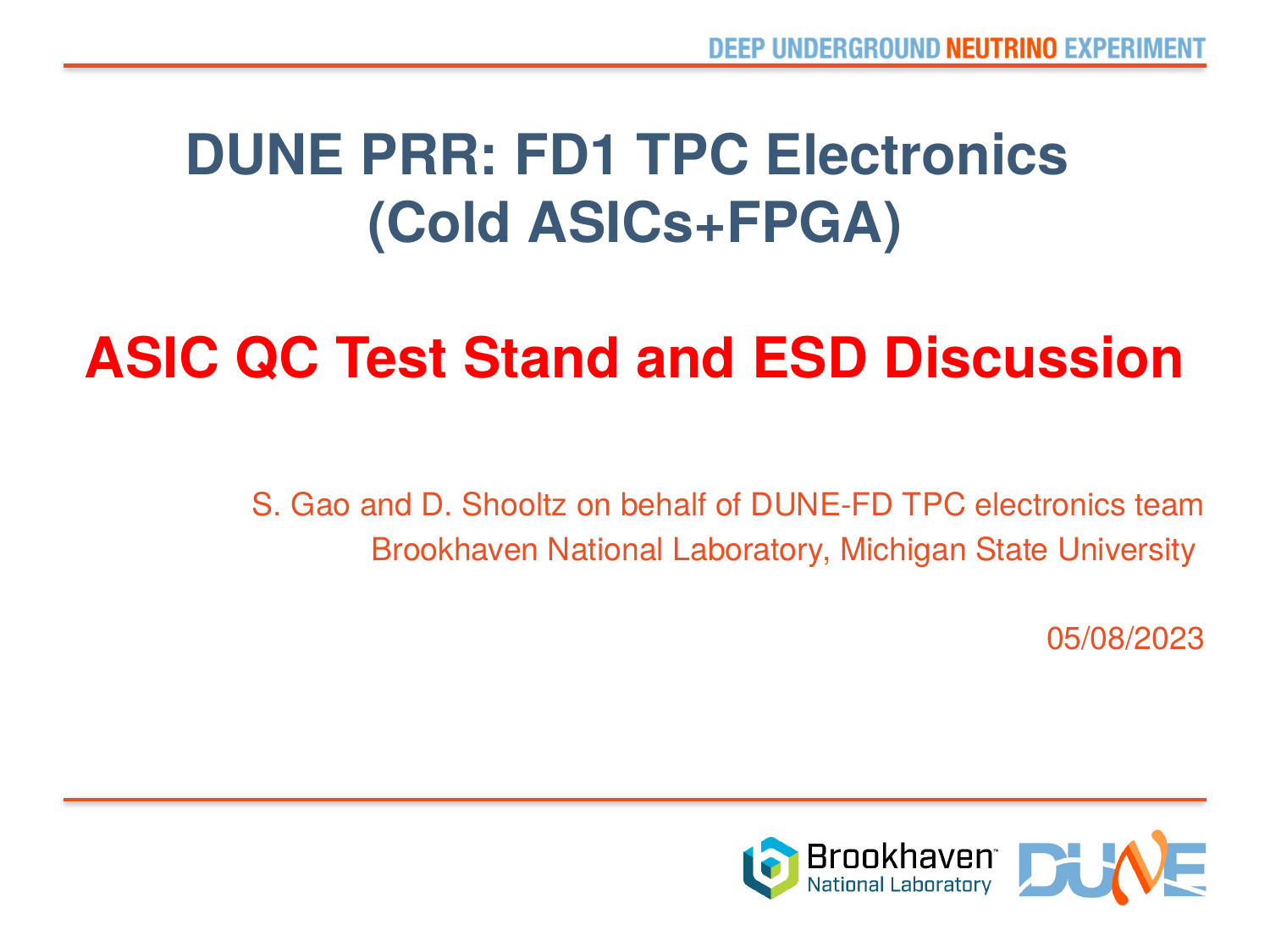

# DUNE PRR: FD1 TPC Electronics (Cold ASICs+FPGA) ASIC QC Test Stand and ESD Discussion
S. Gao and D. Shooltz on behalf of DUNE-FD TPC electronics team
Brookhaven National Laboratory, Michigan State University

05/08/2023